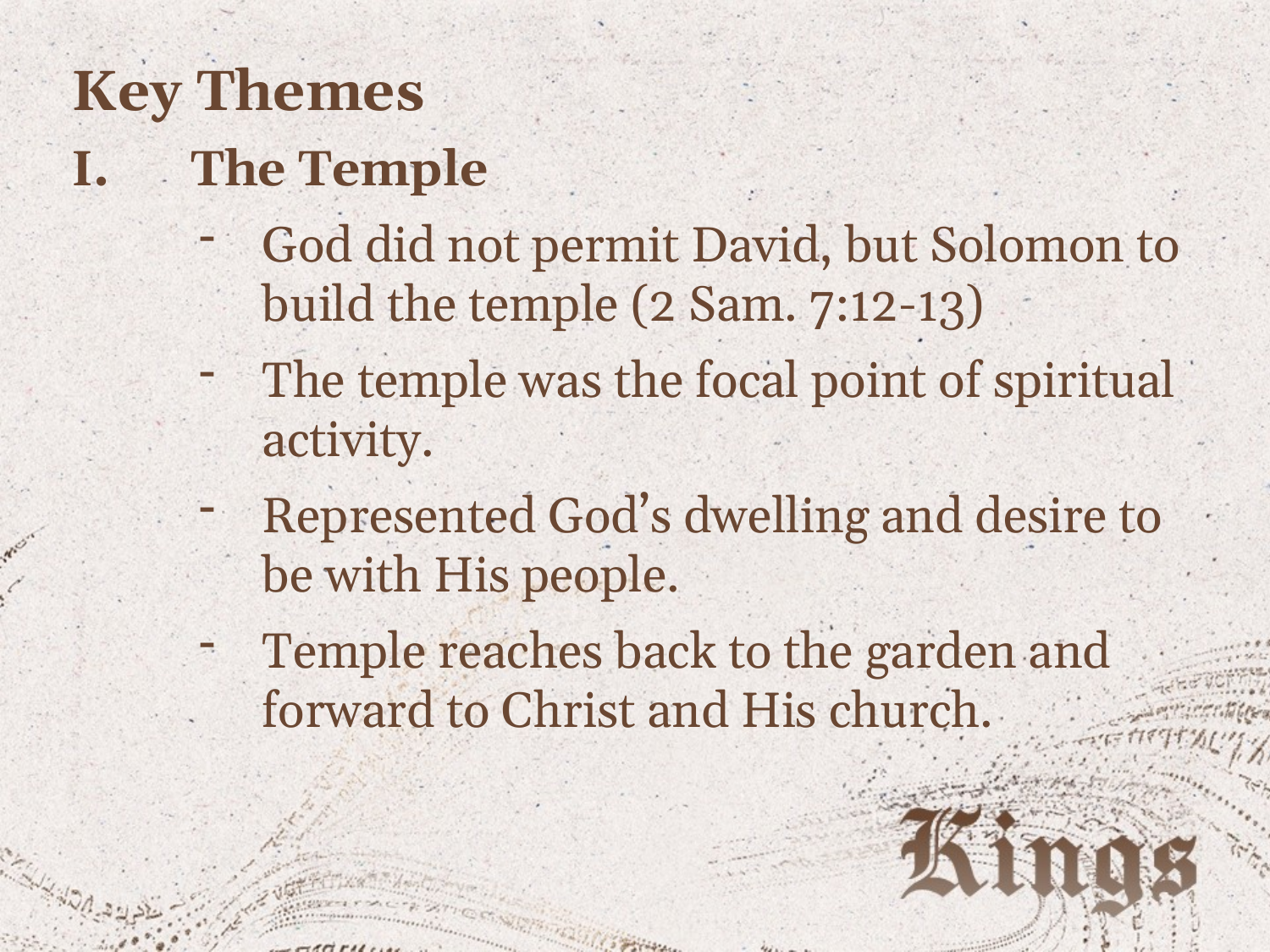

Key Themes

The Temple

God did not permit David, but Solomon to build the temple (2 Sam. 7:12-13)

The temple was the focal point of spiritual activity.

Represented God’s dwelling and desire to be with His people.

Temple reaches back to the garden and forward to Christ and His church.